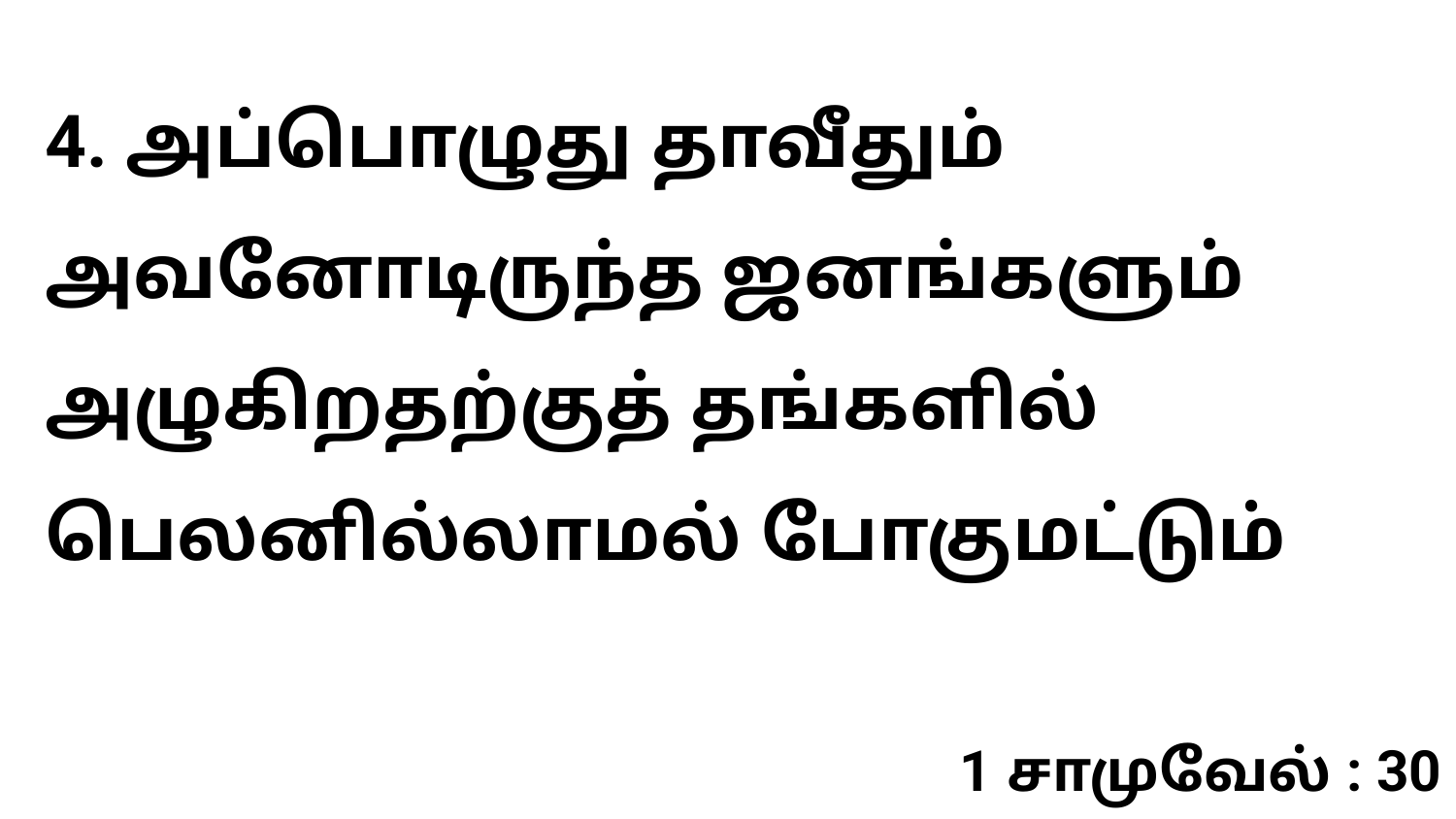

4. அப்பொழுது தாவீதும் அவனோடிருந்த ஜனங்களும் அழுகிறதற்குத் தங்களில் பெலனில்லாமல் போகுமட்டும்
1 சாமுவேல் : 30